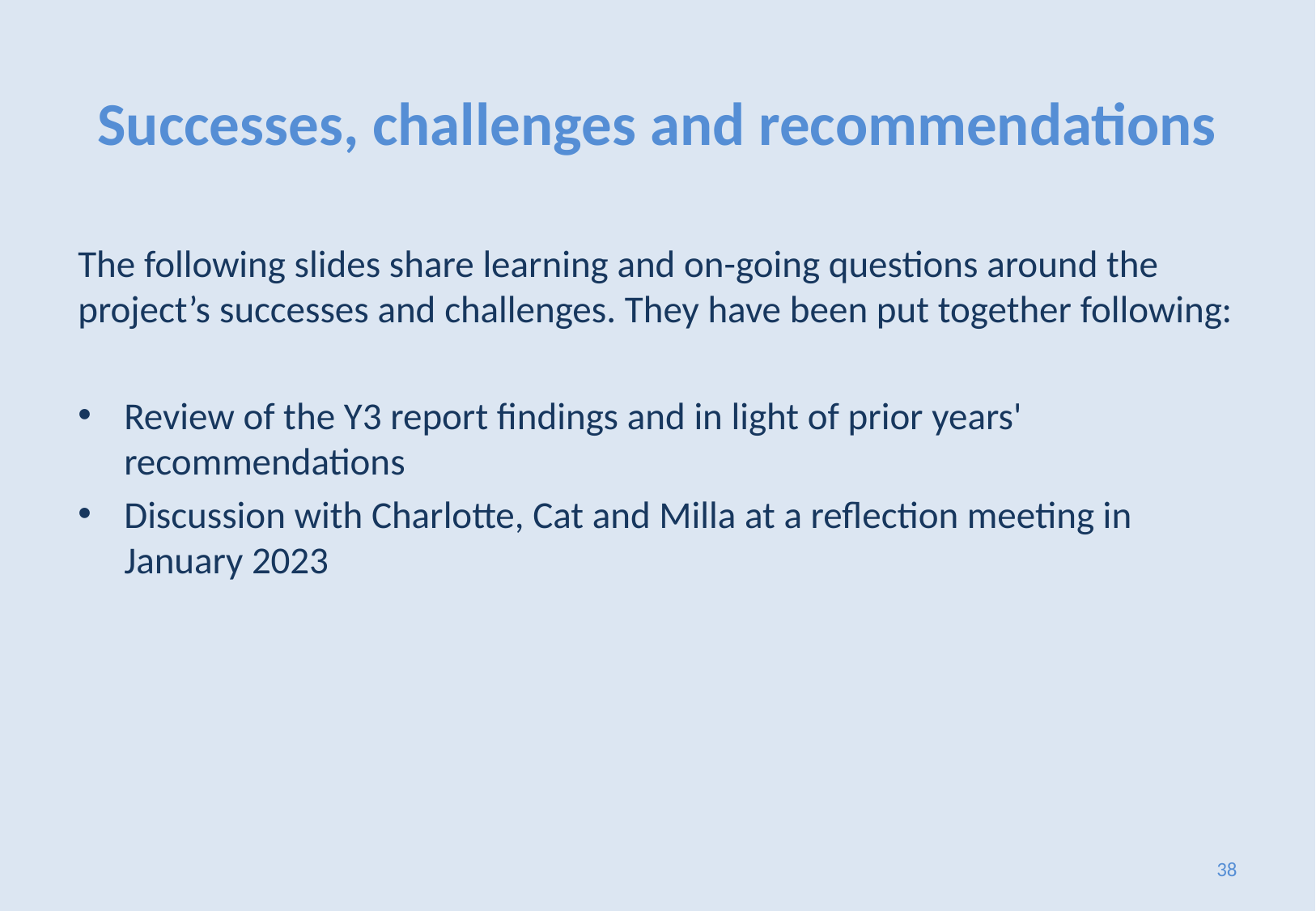

# Successes, challenges and recommendations
The following slides share learning and on-going questions around the project’s successes and challenges. They have been put together following:

Review of the Y3 report findings and in light of prior years' recommendations
Discussion with Charlotte, Cat and Milla at a reflection meeting in January 2023

38